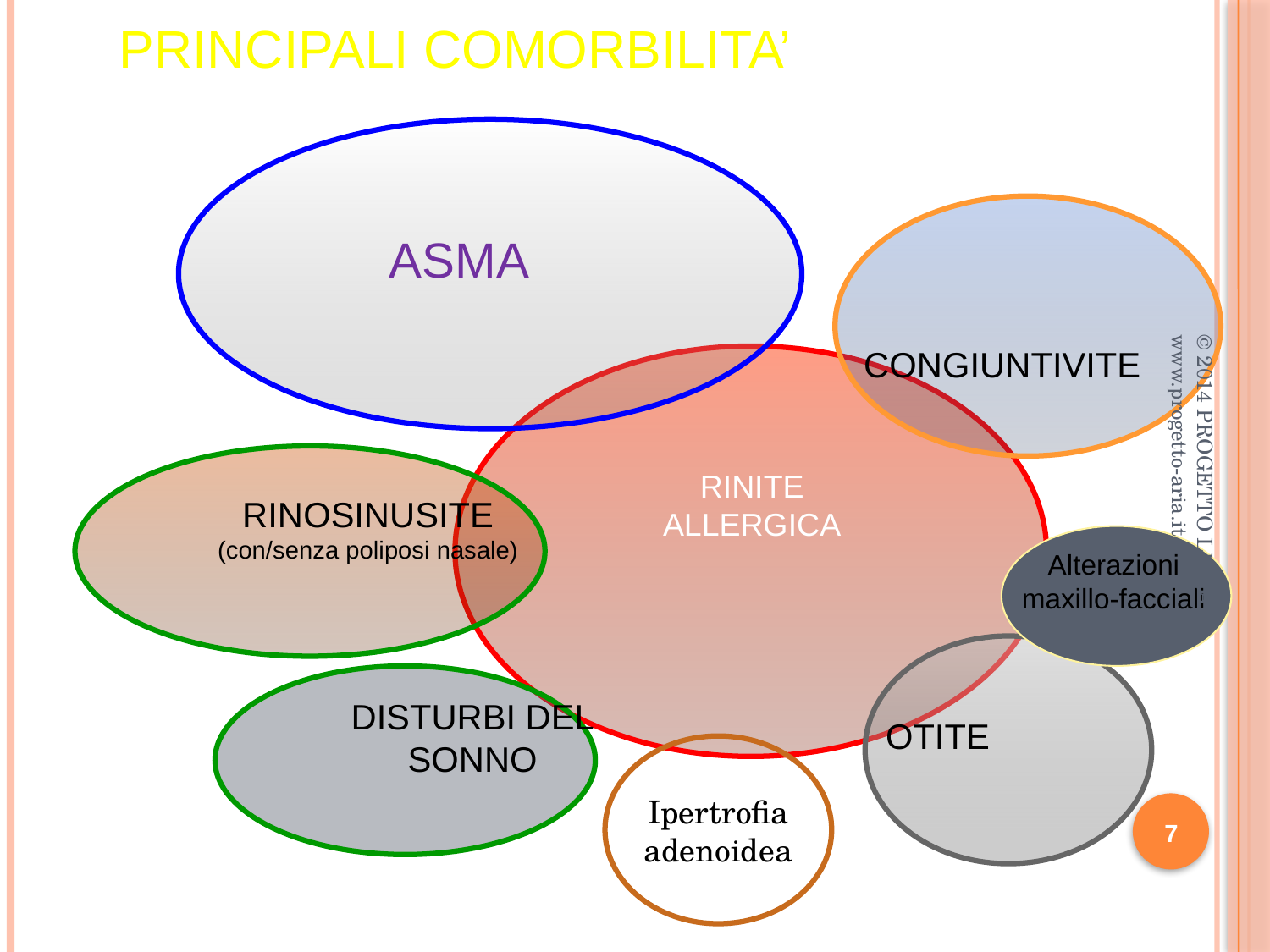

# PRINCIPALI COMORBILITA’

ASMA
CONGIUNTIVITE

RINITE
ALLERGICA
RINOSINUSITE
(con/senza poliposi nasale)
© 2014 PROGETTO LIBRA • www.progetto-aria.it •

Alterazioni
maxillo-facciali

DISTURBI DEL
SONNO
OTITE
Ipertrofia
adenoidea
7